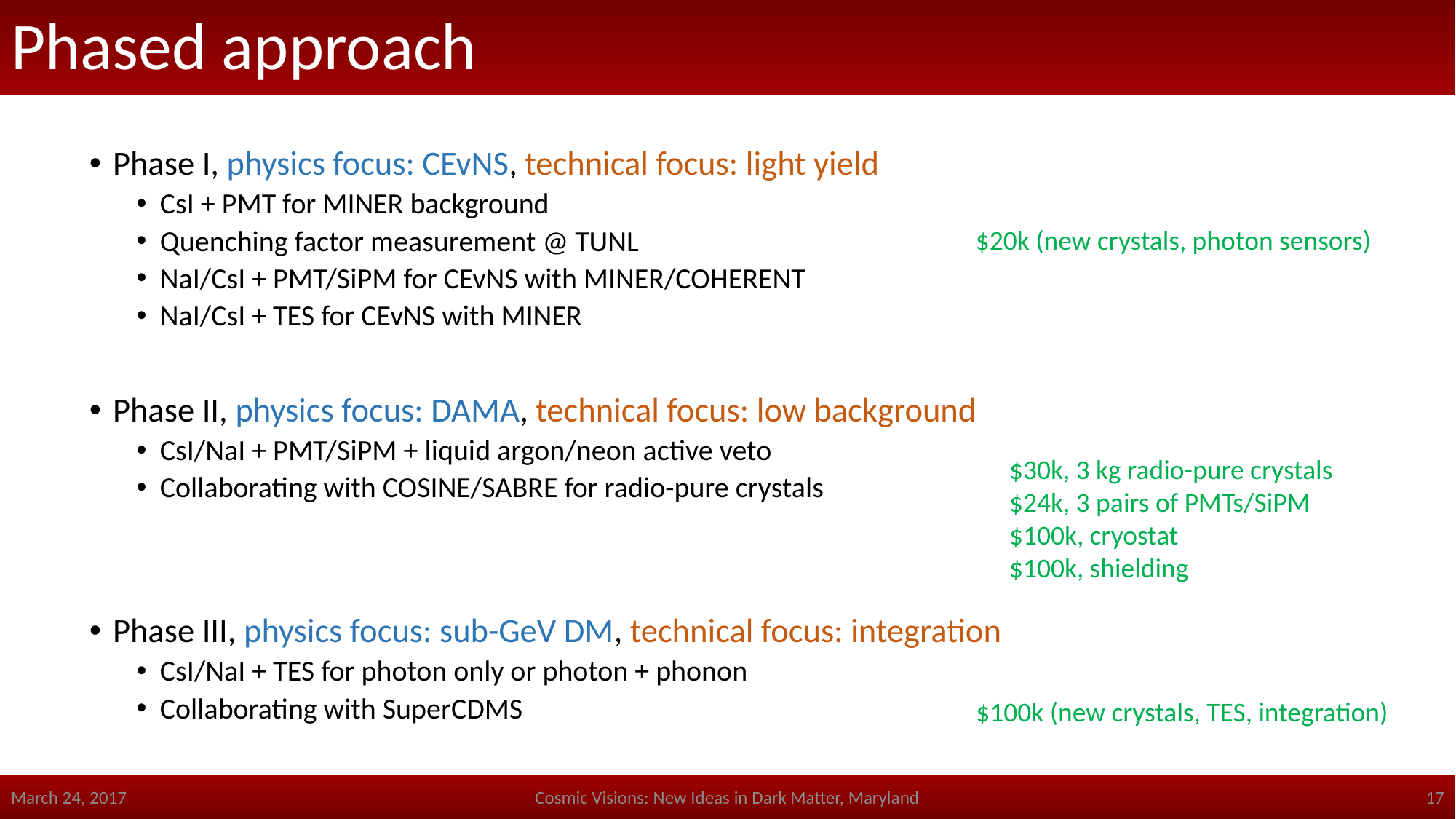

# Phased approach
Phase I, physics focus: CEvNS, technical focus: light yield
CsI + PMT for MINER background
Quenching factor measurement @ TUNL
NaI/CsI + PMT/SiPM for CEvNS with MINER/COHERENT
NaI/CsI + TES for CEvNS with MINER

Phase II, physics focus: DAMA, technical focus: low background
CsI/NaI + PMT/SiPM + liquid argon/neon active veto
Collaborating with COSINE/SABRE for radio-pure crystals

Phase III, physics focus: sub-GeV DM, technical focus: integration
CsI/NaI + TES for photon only or photon + phonon
Collaborating with SuperCDMS
$20k (new crystals, photon sensors)
$30k, 3 kg radio-pure crystals
$24k, 3 pairs of PMTs/SiPM
$100k, cryostat
$100k, shielding
$100k (new crystals, TES, integration)
March 24, 2017
Cosmic Visions: New Ideas in Dark Matter, Maryland
17